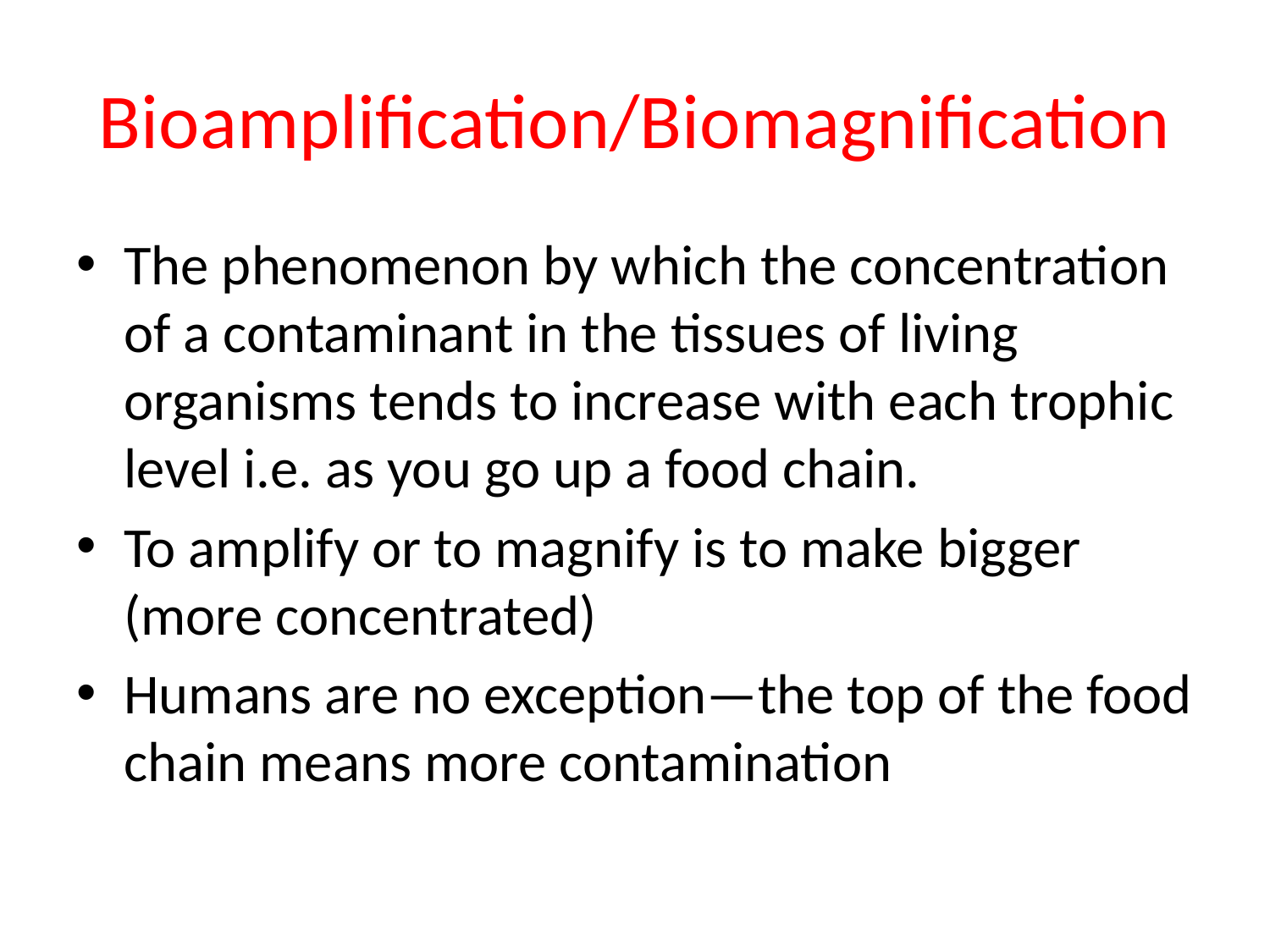

# Bioamplification/Biomagnification
The phenomenon by which the concentration of a contaminant in the tissues of living organisms tends to increase with each trophic level i.e. as you go up a food chain.
To amplify or to magnify is to make bigger (more concentrated)
Humans are no exception—the top of the food chain means more contamination